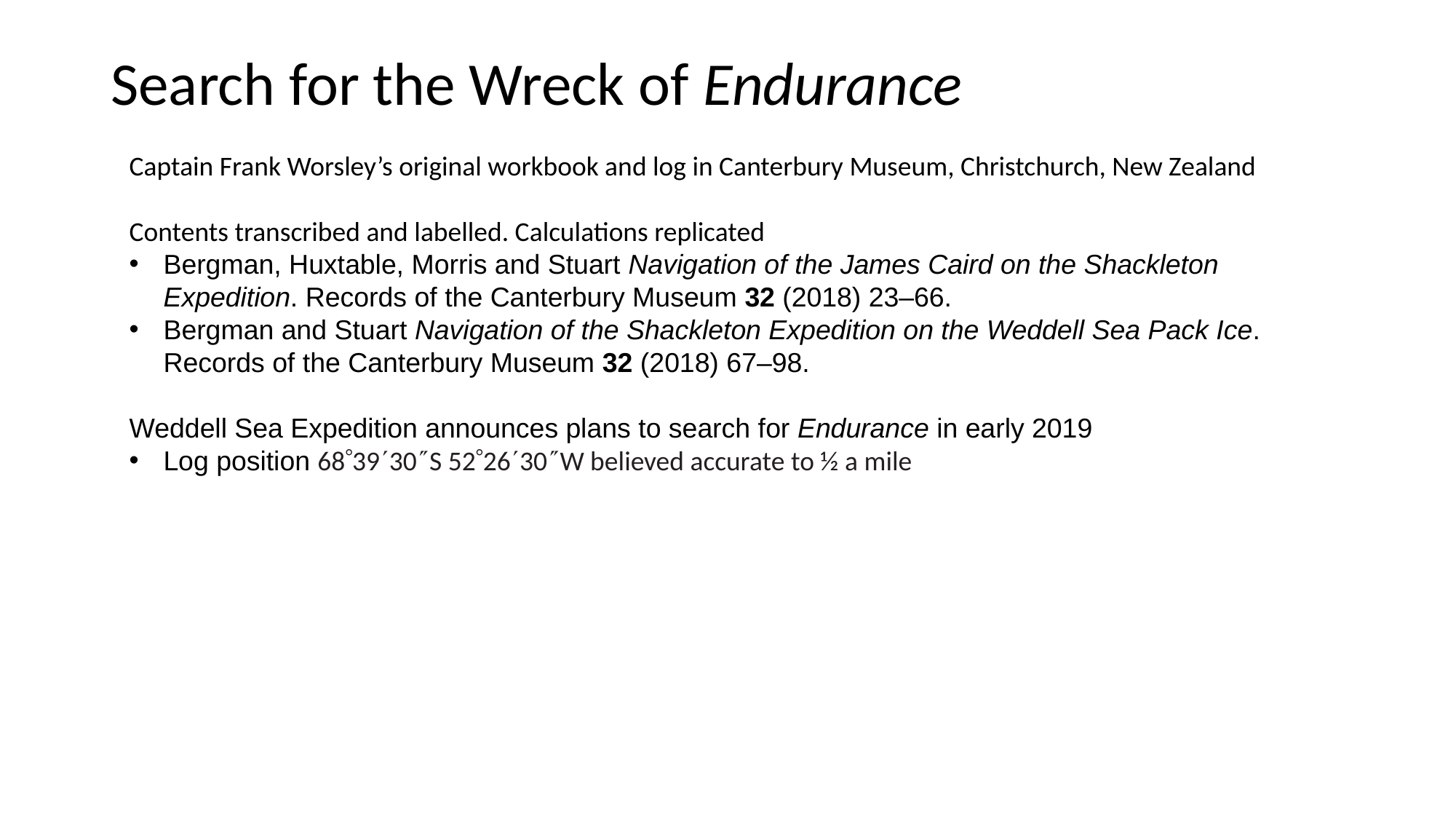

# Search for the Wreck of Endurance
Captain Frank Worsley’s original workbook and log in Canterbury Museum, Christchurch, New Zealand

Contents transcribed and labelled. Calculations replicated
Bergman, Huxtable, Morris and Stuart Navigation of the James Caird on the Shackleton Expedition. Records of the Canterbury Museum 32 (2018) 23–66.
Bergman and Stuart Navigation of the Shackleton Expedition on the Weddell Sea Pack Ice. Records of the Canterbury Museum 32 (2018) 67–98.

Weddell Sea Expedition announces plans to search for Endurance in early 2019
Log position 68°39′30″S 52°26′30″W believed accurate to ½ a mile